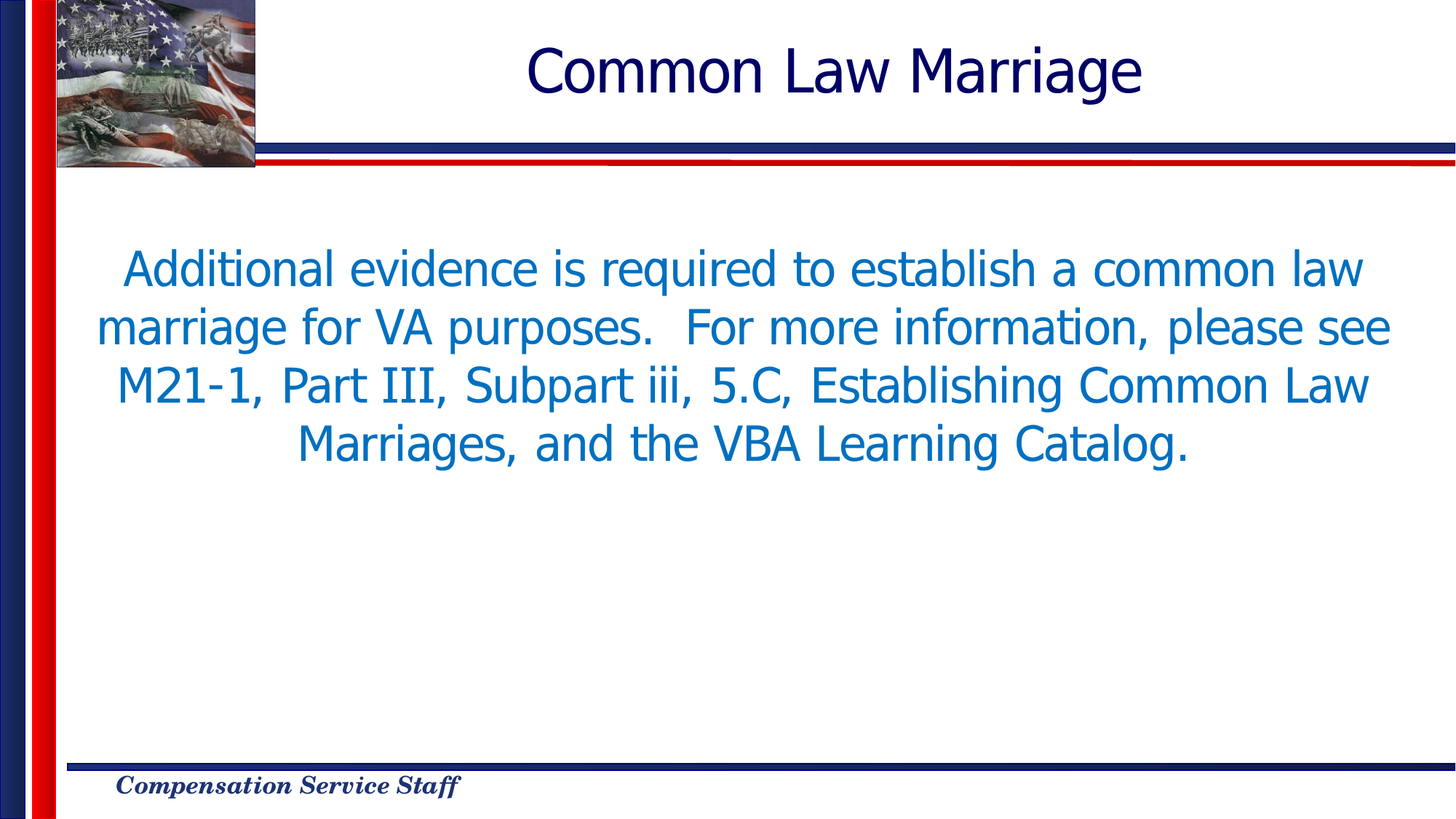

# Common Law Marriage

Additional evidence is required to establish a common law marriage for VA purposes.  For more information, please see M21-1, Part III, Subpart iii, 5.C, Establishing Common Law Marriages, and the VBA Learning Catalog.